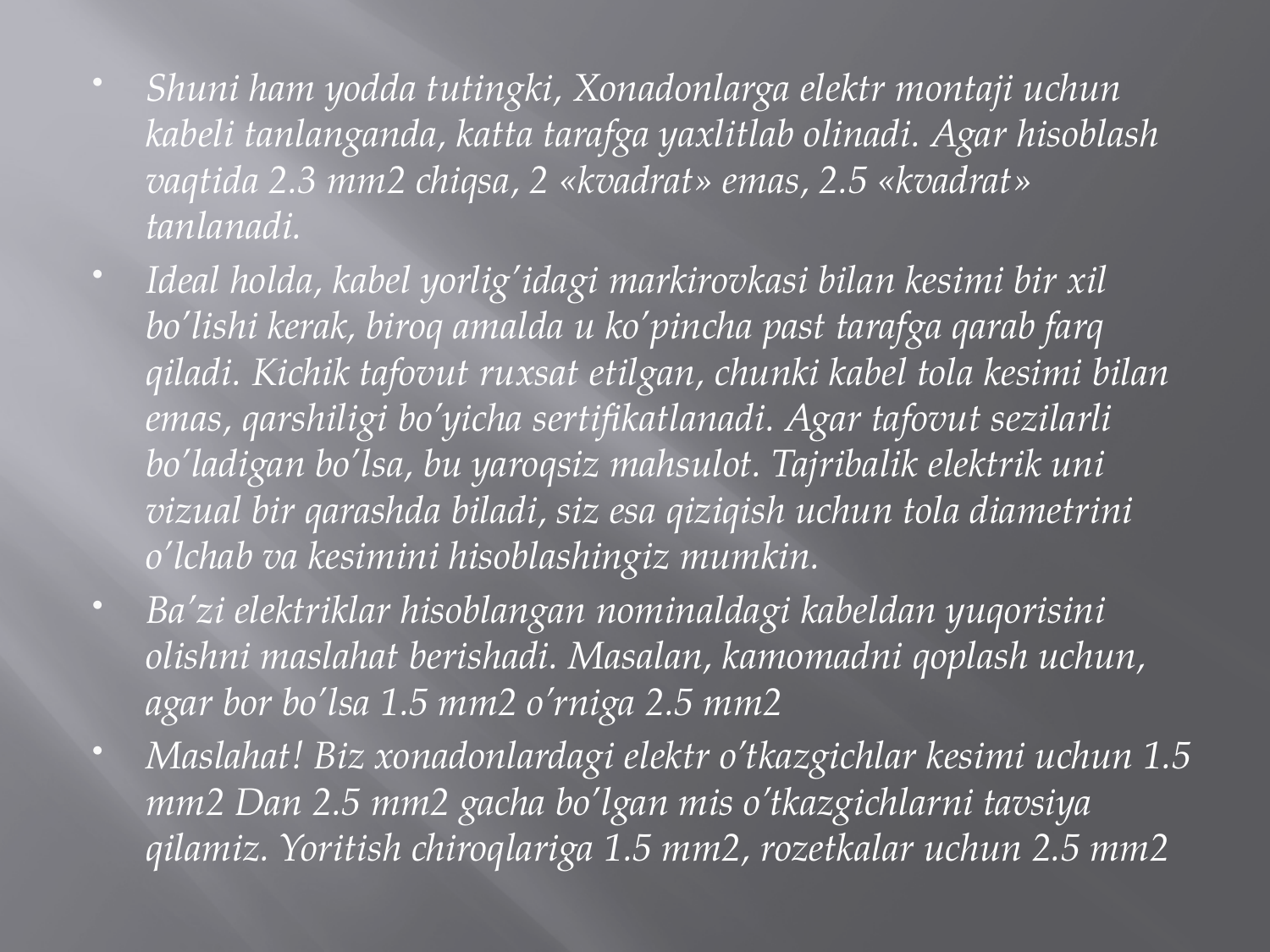

Shuni ham yodda tutingki, Xonadonlarga elektr montaji uchun  kabeli tanlanganda, katta tarafga yaxlitlab olinadi. Agar hisoblash vaqtida 2.3 mm2 chiqsa, 2 «kvadrat» emas, 2.5 «kvadrat» tanlanadi.
Ideal holda, kabel yorlig’idagi markirovkasi bilan kesimi bir xil bo’lishi kerak, biroq amalda u ko’pincha past tarafga qarab farq qiladi. Kichik tafovut ruxsat etilgan, chunki kabel tola kesimi bilan emas, qarshiligi bo’yicha sertifikatlanadi. Agar tafovut sezilarli bo’ladigan bo’lsa, bu yaroqsiz mahsulot. Tajribalik elektrik uni vizual bir qarashda biladi, siz esa qiziqish uchun tola diametrini o’lchab va kesimini hisoblashingiz mumkin.
Ba’zi elektriklar hisoblangan nominaldagi kabeldan yuqorisini olishni maslahat berishadi. Masalan, kamomadni qoplash uchun, agar bor bo’lsa 1.5 mm2 o’rniga 2.5 mm2
Maslahat! Biz xonadonlardagi elektr o’tkazgichlar kesimi uchun 1.5 mm2 Dan 2.5 mm2 gacha bo’lgan mis o’tkazgichlarni tavsiya qilamiz. Yoritish chiroqlariga 1.5 mm2, rozetkalar uchun 2.5 mm2